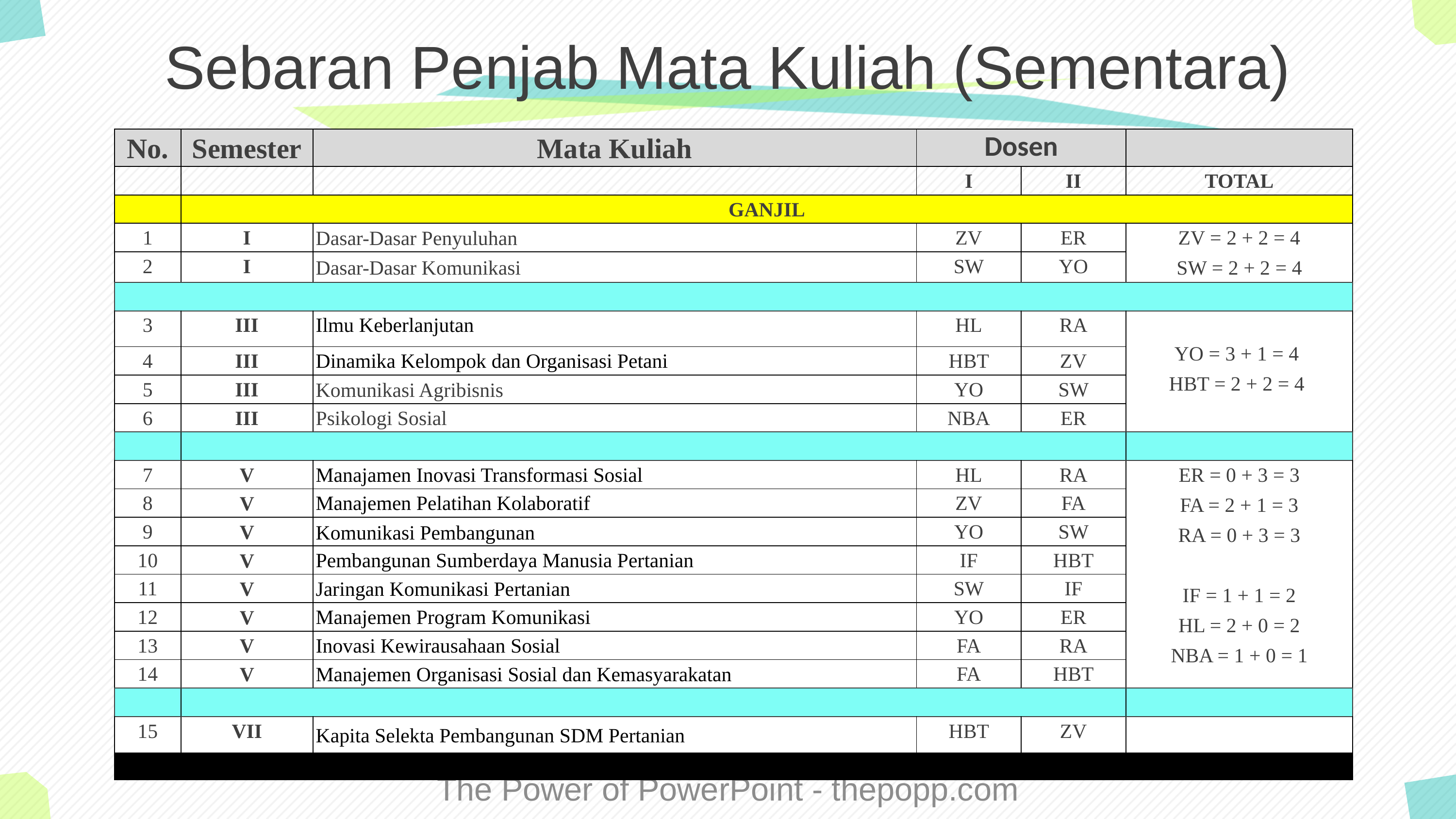

# Sebaran Penjab Mata Kuliah (Sementara)
| No. | Semester | Mata Kuliah | Dosen |  |  |
| --- | --- | --- | --- | --- | --- |
|  |  |  | I | II | TOTAL |
|  | GANJIL |  |  |  |  |
| 1 | I | Dasar-Dasar Penyuluhan | ZV | ER | ZV = 2 + 2 = 4 SW = 2 + 2 = 4 |
| 2 | I | Dasar-Dasar Komunikasi | SW | YO |  |
|  |  |  |  |  |  |
| 3 | III | Ilmu Keberlanjutan | HL | RA | YO = 3 + 1 = 4 HBT = 2 + 2 = 4 |
| 4 | III | Dinamika Kelompok dan Organisasi Petani | HBT | ZV |  |
| 5 | III | Komunikasi Agribisnis | YO | SW |  |
| 6 | III | Psikologi Sosial | NBA | ER |  |
|  |  |  |  |  |  |
| 7 | V | Manajamen Inovasi Transformasi Sosial | HL | RA | ER = 0 + 3 = 3 FA = 2 + 1 = 3 RA = 0 + 3 = 3   IF = 1 + 1 = 2 HL = 2 + 0 = 2 NBA = 1 + 0 = 1 |
| 8 | V | Manajemen Pelatihan Kolaboratif | ZV | FA |  |
| 9 | V | Komunikasi Pembangunan | YO | SW |  |
| 10 | V | Pembangunan Sumberdaya Manusia Pertanian | IF | HBT |  |
| 11 | V | Jaringan Komunikasi Pertanian | SW | IF |  |
| 12 | V | Manajemen Program Komunikasi | YO | ER |  |
| 13 | V | Inovasi Kewirausahaan Sosial | FA | RA |  |
| 14 | V | Manajemen Organisasi Sosial dan Kemasyarakatan | FA | HBT |  |
|  |  |  |  |  |  |
| 15 | VII | Kapita Selekta Pembangunan SDM Pertanian | HBT | ZV |  |
|  |  |  |  |  |  |